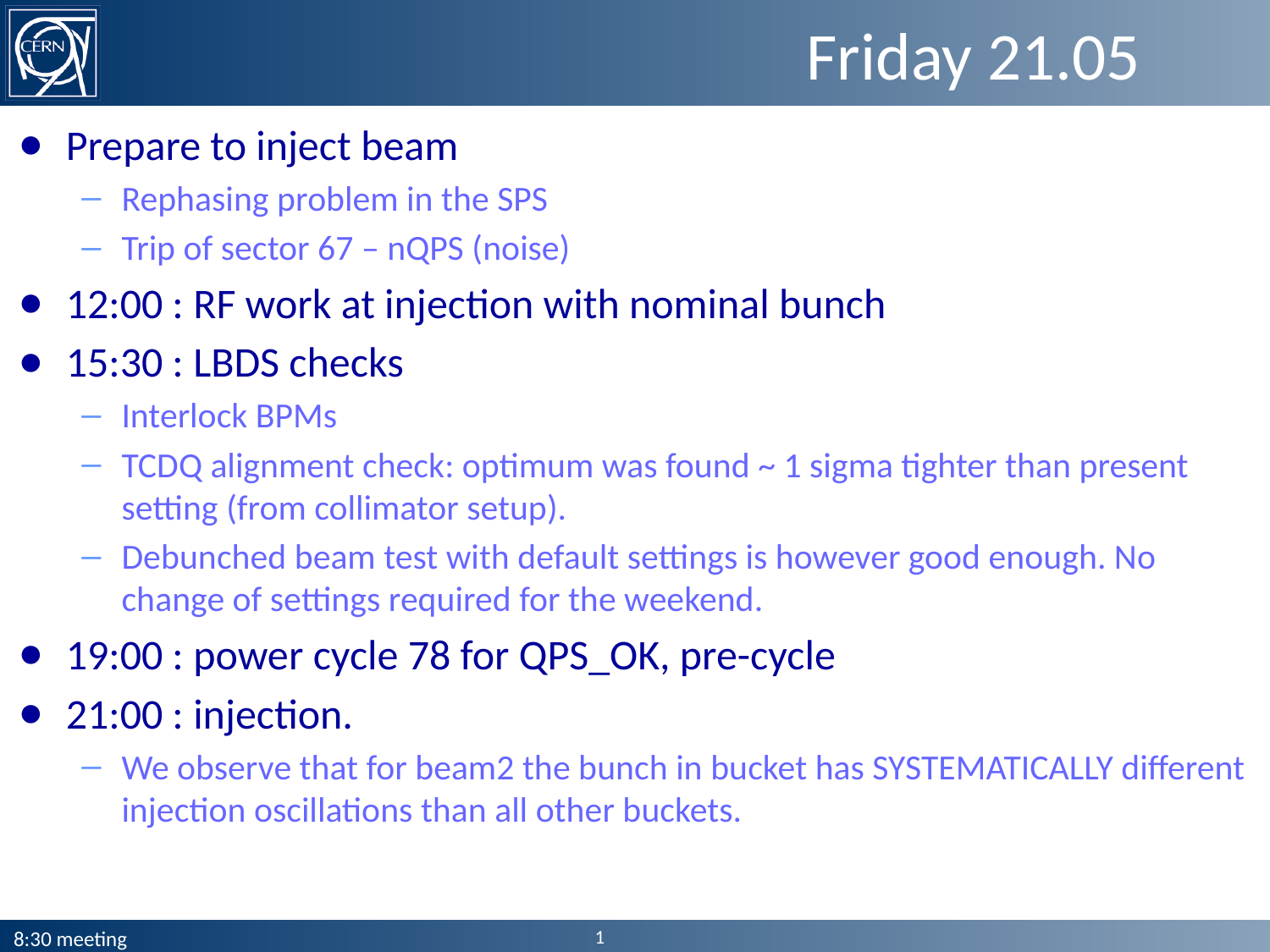

# Friday 21.05
Prepare to inject beam
Rephasing problem in the SPS
Trip of sector 67 – nQPS (noise)
12:00 : RF work at injection with nominal bunch
15:30 : LBDS checks
Interlock BPMs
TCDQ alignment check: optimum was found ~ 1 sigma tighter than present setting (from collimator setup).
Debunched beam test with default settings is however good enough. No change of settings required for the weekend.
19:00 : power cycle 78 for QPS_OK, pre-cycle
21:00 : injection.
We observe that for beam2 the bunch in bucket has SYSTEMATICALLY different injection oscillations than all other buckets.
1
8:30 meeting